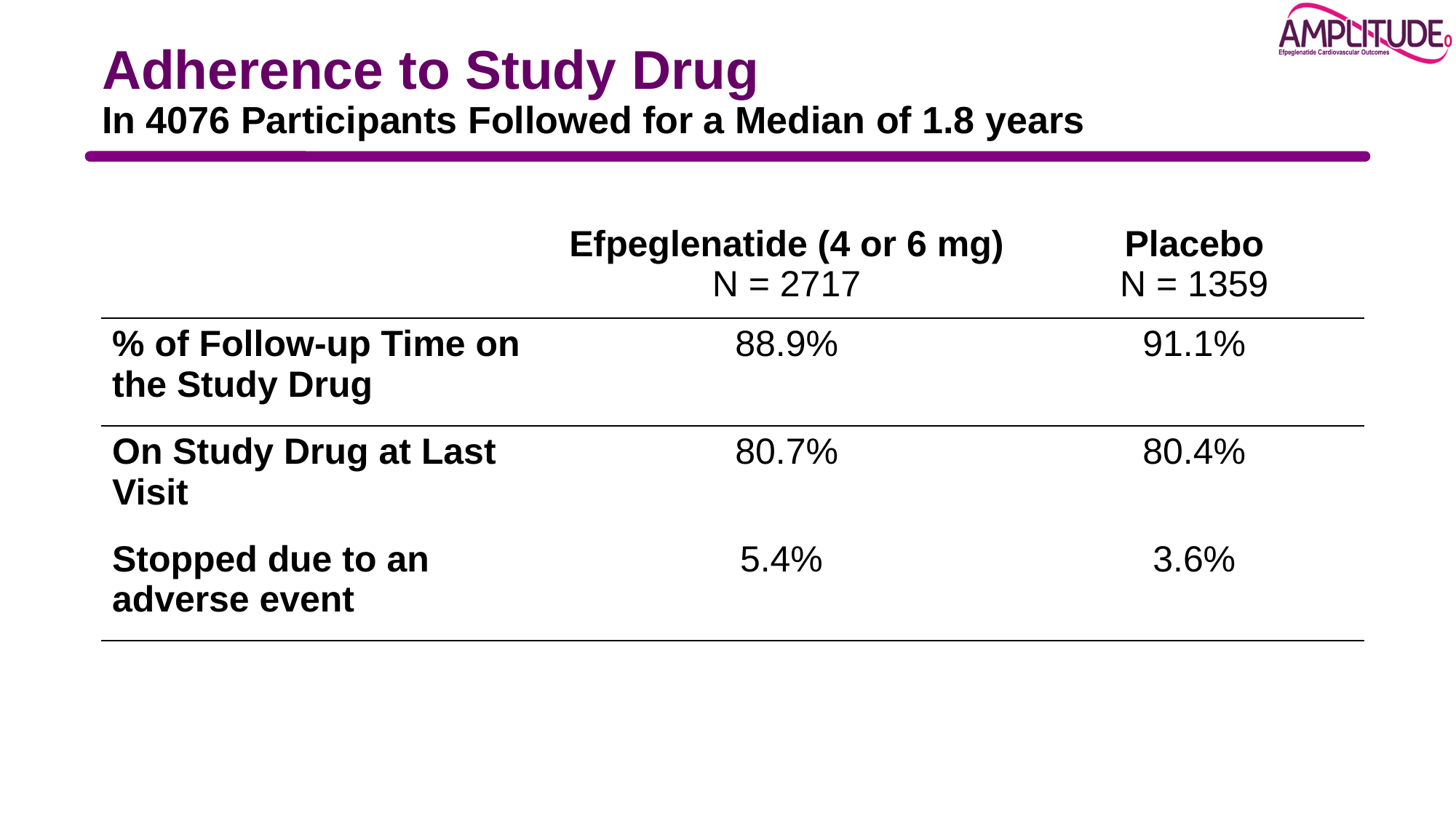

# Adherence to Study Drug In 4076 Participants Followed for a Median of 1.8 years
|  | Efpeglenatide (4 or 6 mg) N = 2717 | Placebo N = 1359 |
| --- | --- | --- |
| % of Follow-up Time on the Study Drug | 88.9% | 91.1% |
| On Study Drug at Last Visit | 80.7% | 80.4% |
| Stopped due to an adverse event | 5.4% | 3.6% |